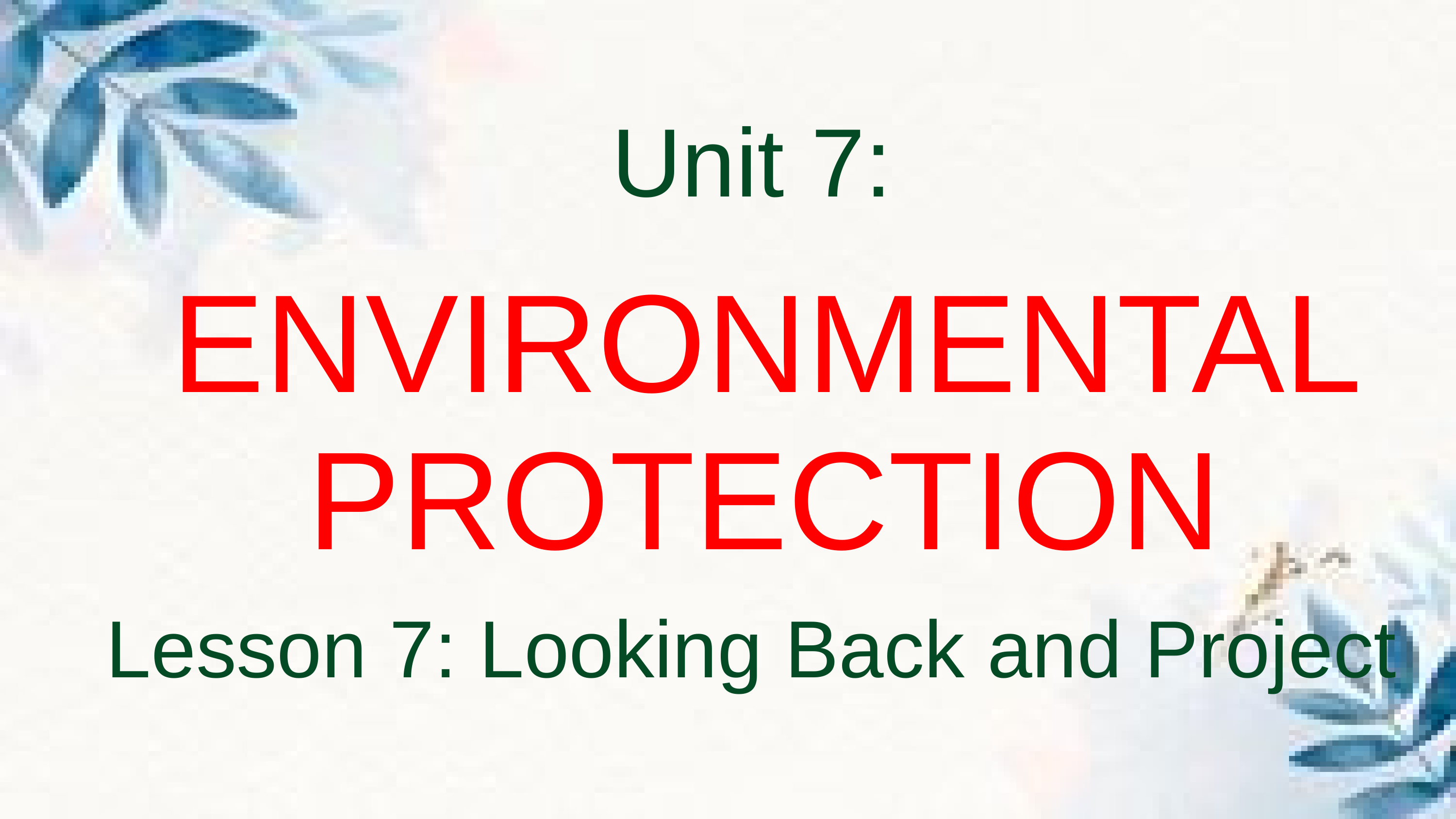

Unit 7:
ENVIRONMENTAL PROTECTION
Lesson 7: Looking Back and Project